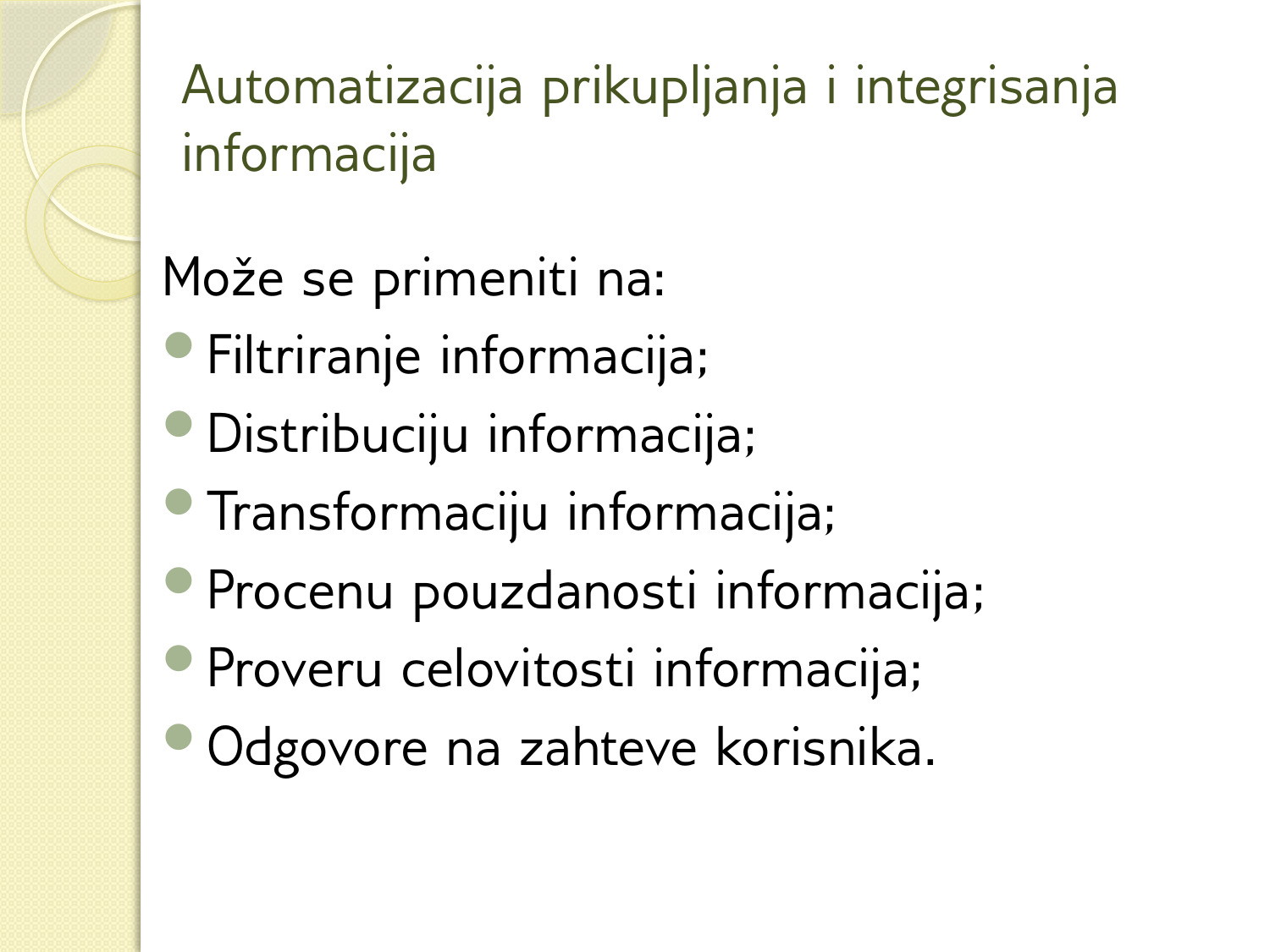

# Automatizacija prikupljanja i integrisanja informacija
Može se primeniti na:
Filtriranje informacija;
Distribuciju informacija;
Transformaciju informacija;
Procenu pouzdanosti informacija;
Proveru celovitosti informacija;
Odgovore na zahteve korisnika.